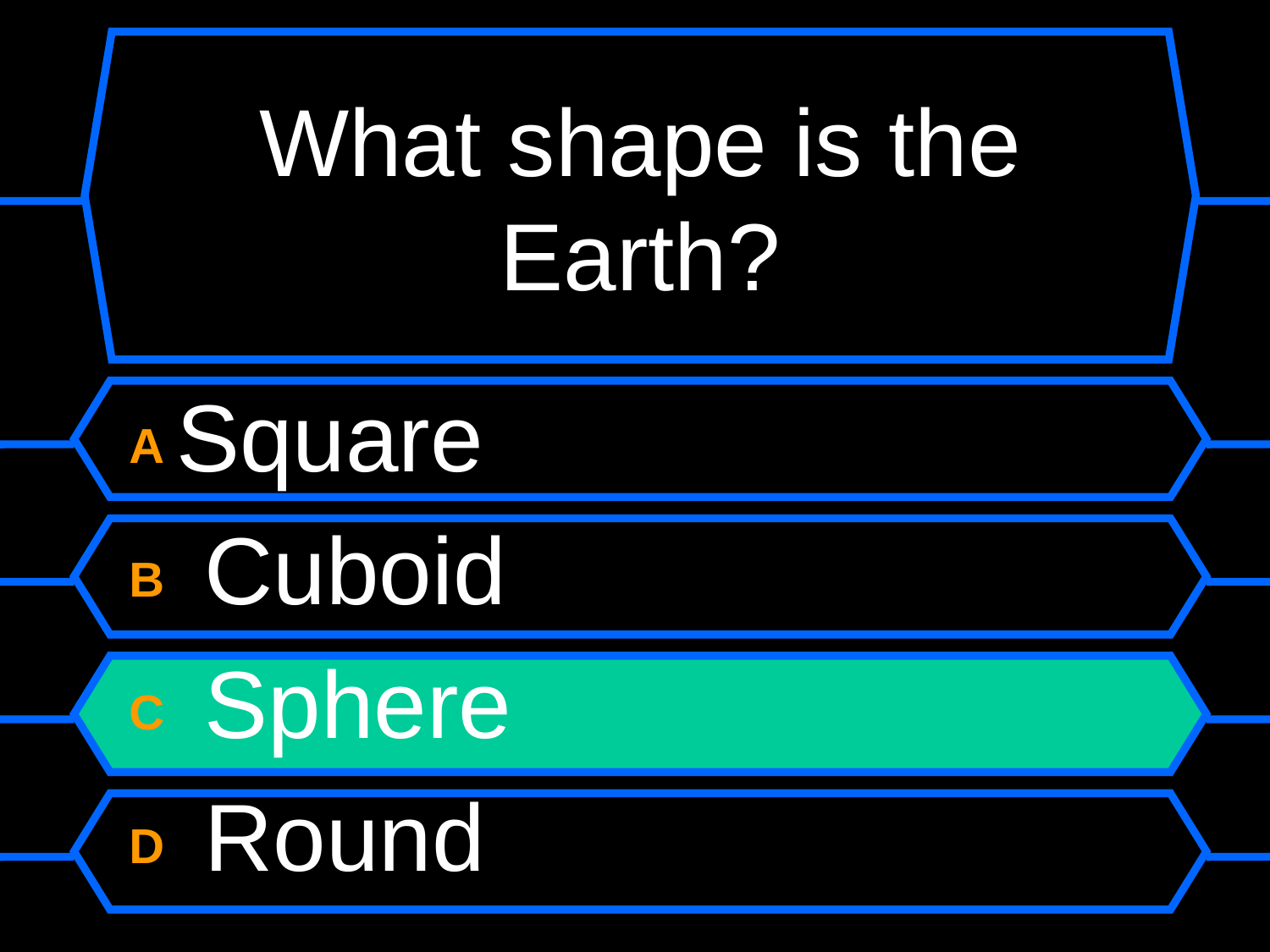

# What shape is the Earth?

A Square
B  Cuboid
C  Sphere
D  Round